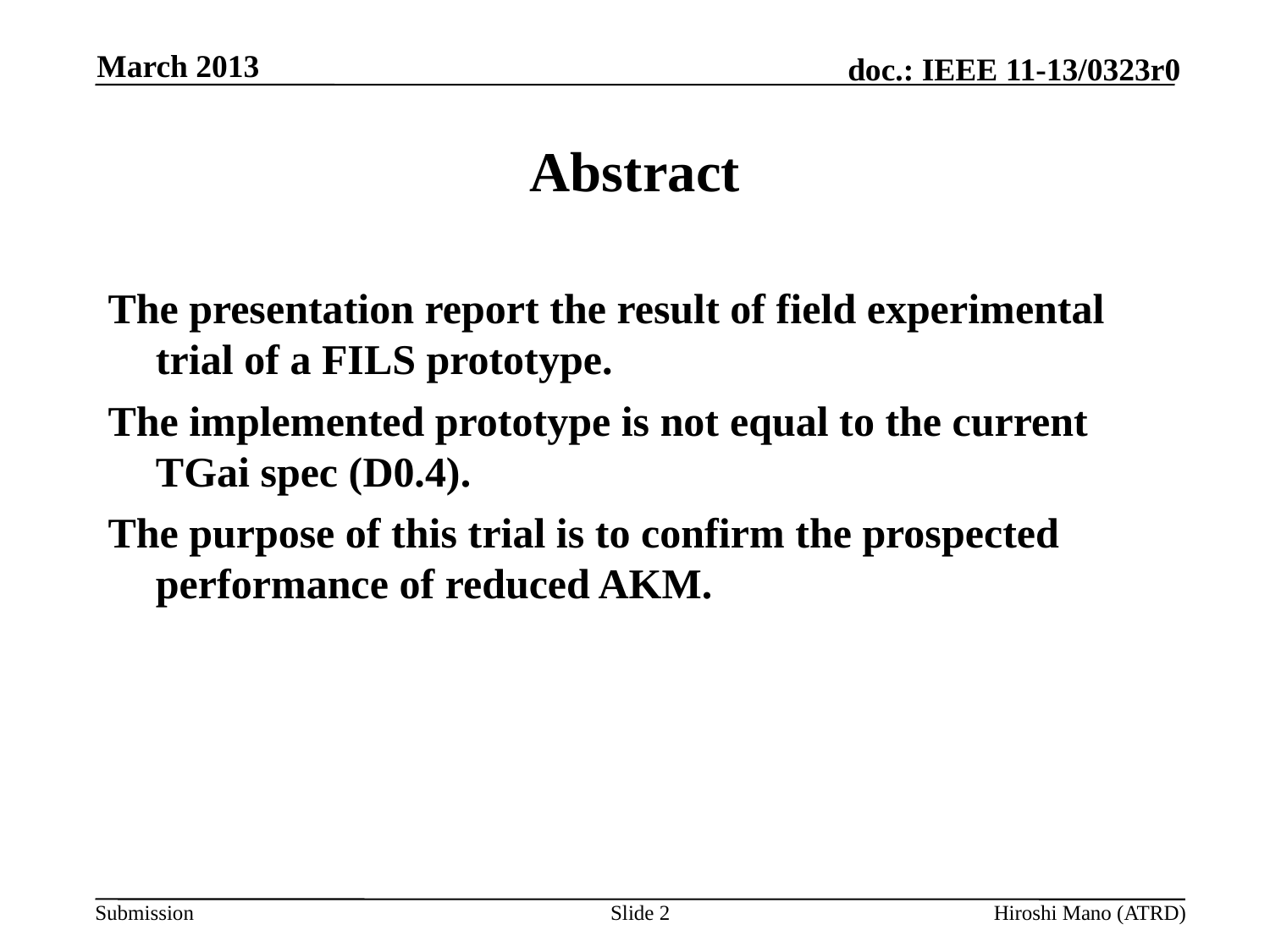

March 2013
# Abstract
The presentation report the result of field experimental trial of a FILS prototype.
The implemented prototype is not equal to the current TGai spec (D0.4).
The purpose of this trial is to confirm the prospected performance of reduced AKM.

Slide 2
Hiroshi Mano (ATRD)